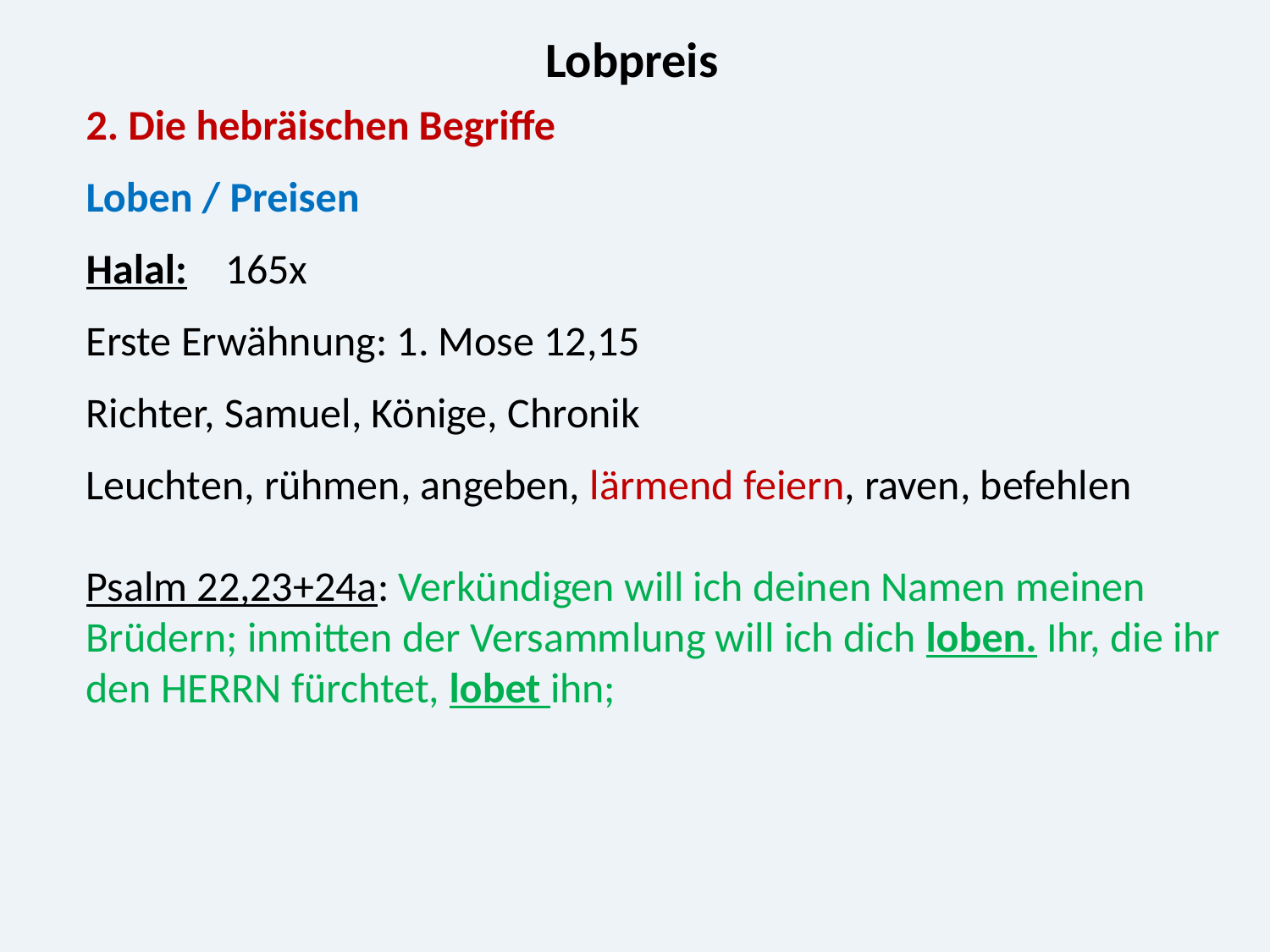

Lobpreis
2. Die hebräischen Begriffe
Loben / Preisen
Halal:    165x
Erste Erwähnung: 1. Mose 12,15
Richter, Samuel, Könige, Chronik
Leuchten, rühmen, angeben, lärmend feiern, raven, befehlen

Psalm 22,23+24a: Verkündigen will ich deinen Namen meinen Brüdern; inmitten der Versammlung will ich dich loben. Ihr, die ihr den HERRN fürchtet, lobet ihn;